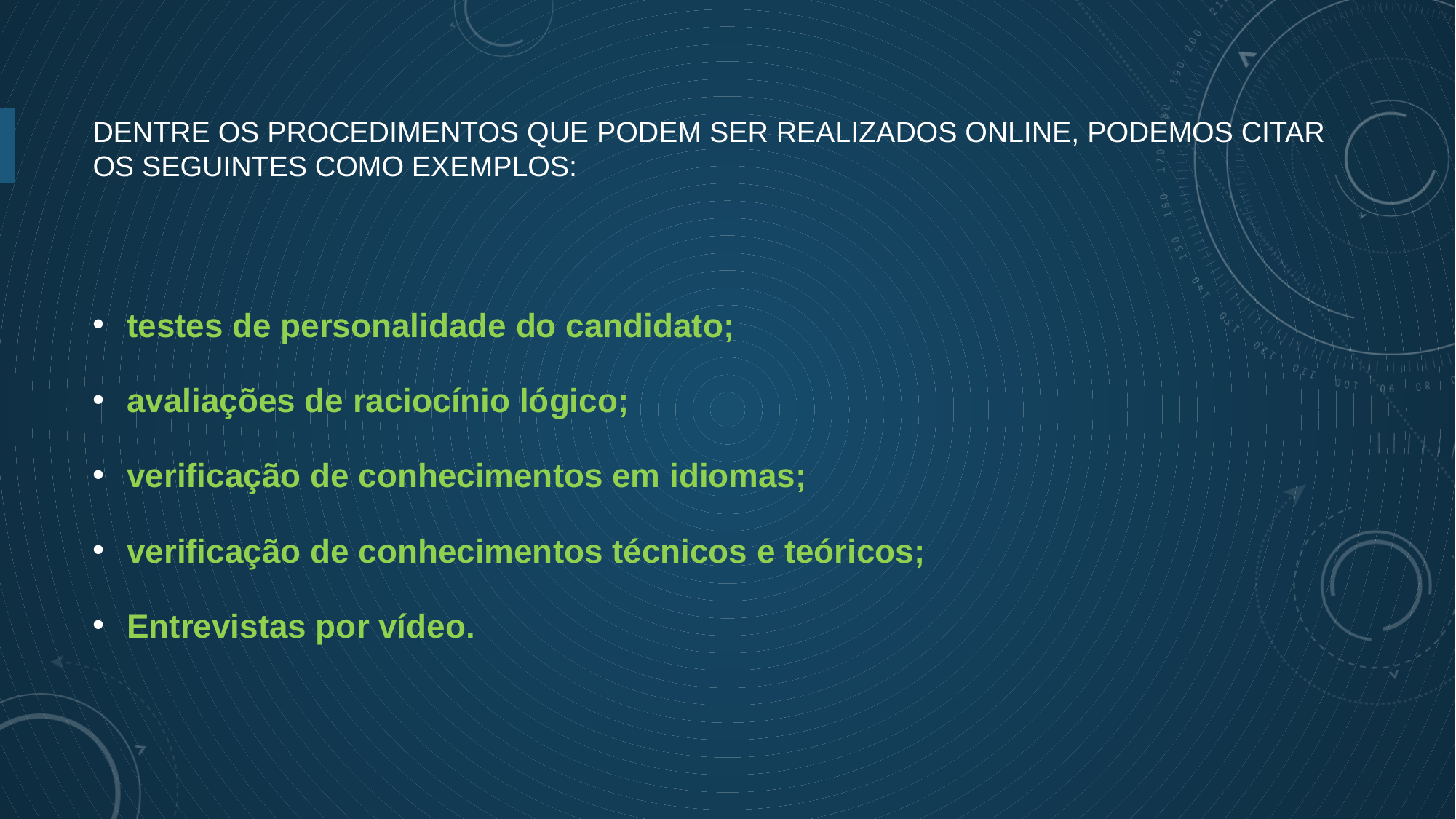

# Dentre os procedimentos que podem ser realizados online, podemos citar os seguintes como exemplos:

testes de personalidade do candidato;
avaliações de raciocínio lógico;
verificação de conhecimentos em idiomas;
verificação de conhecimentos técnicos e teóricos;
Entrevistas por vídeo.